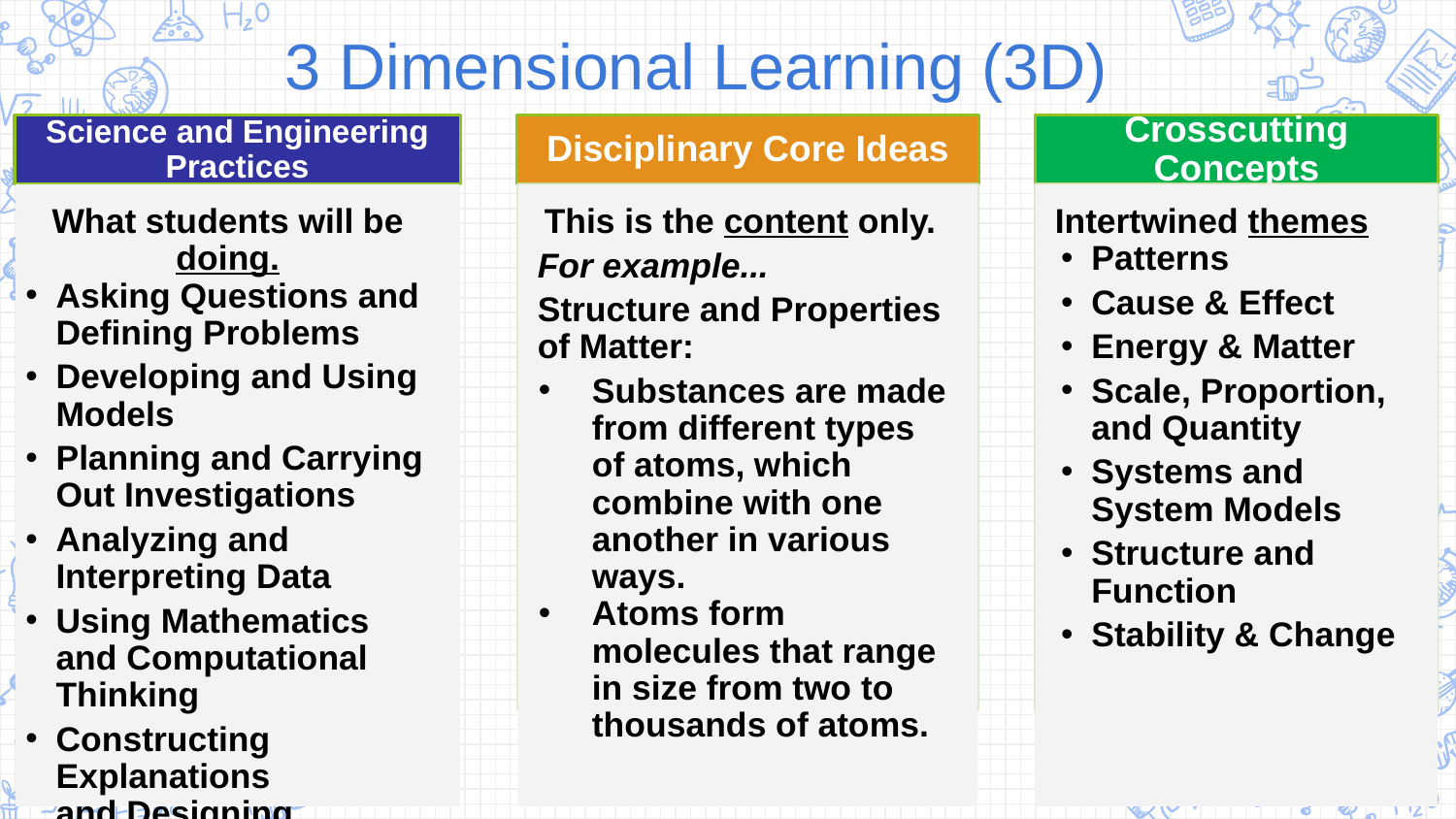

3 Dimensional Learning (3D)

Science and Engineering Practices

Disciplinary Core Ideas

Crosscutting Concepts

This is the content only.
For example...
Structure and Properties of Matter:
Substances are made from different types of atoms, which combine with one another in various ways.
Atoms form molecules that range in size from two to thousands of atoms.
Intertwined themes
Patterns
Cause & Effect
Energy & Matter
Scale, Proportion, and Quantity
Systems and System Models
Structure and Function
Stability & Change

What students will be doing.
Asking Questions and Defining Problems
Developing and Using Models
Planning and Carrying Out Investigations
Analyzing and Interpreting Data
Using Mathematics and Computational Thinking
Constructing Explanations and Designing Solutions
Engaging in Argument from Evidence
5